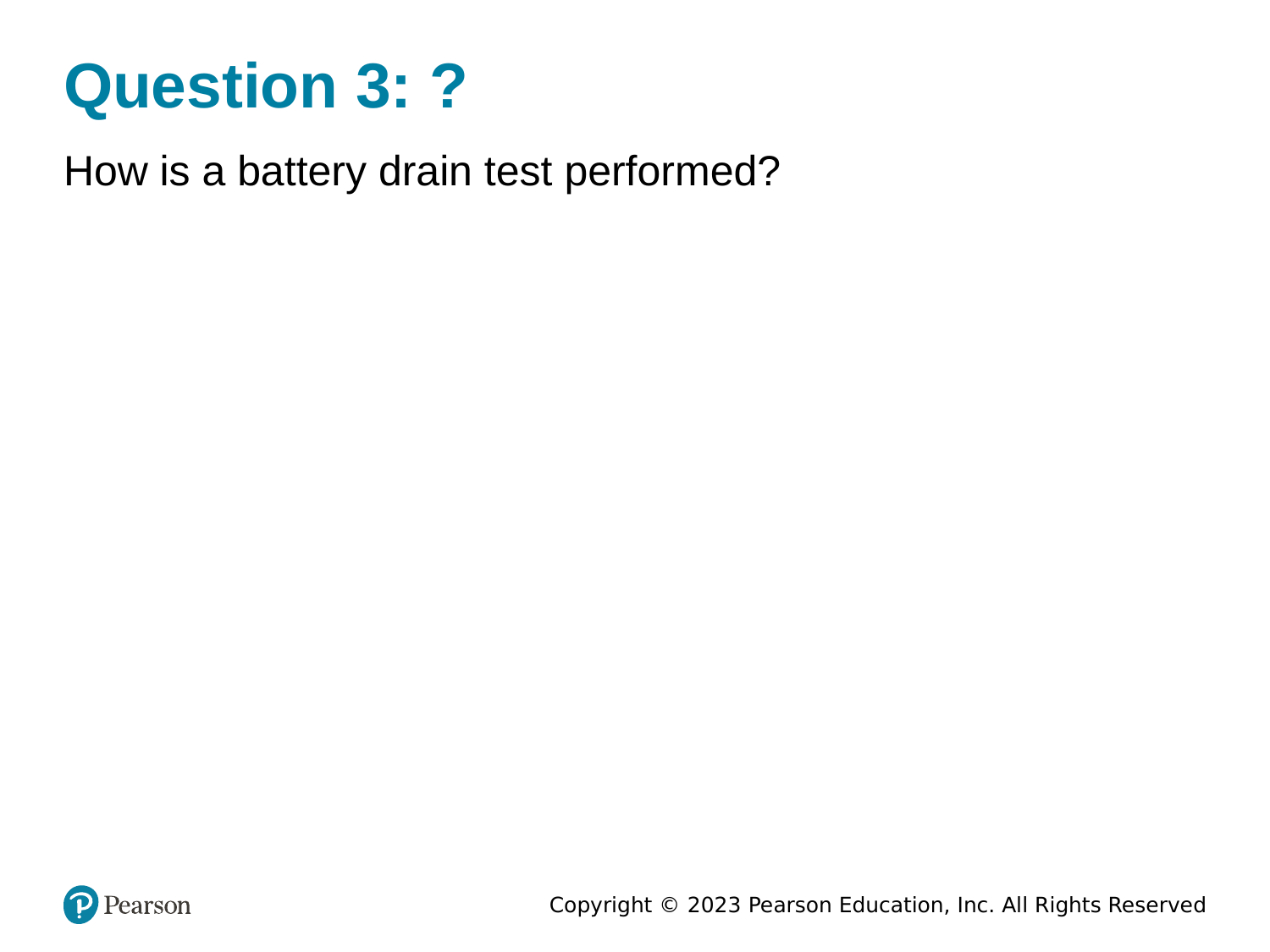

# Question 3: ?
How is a battery drain test performed?